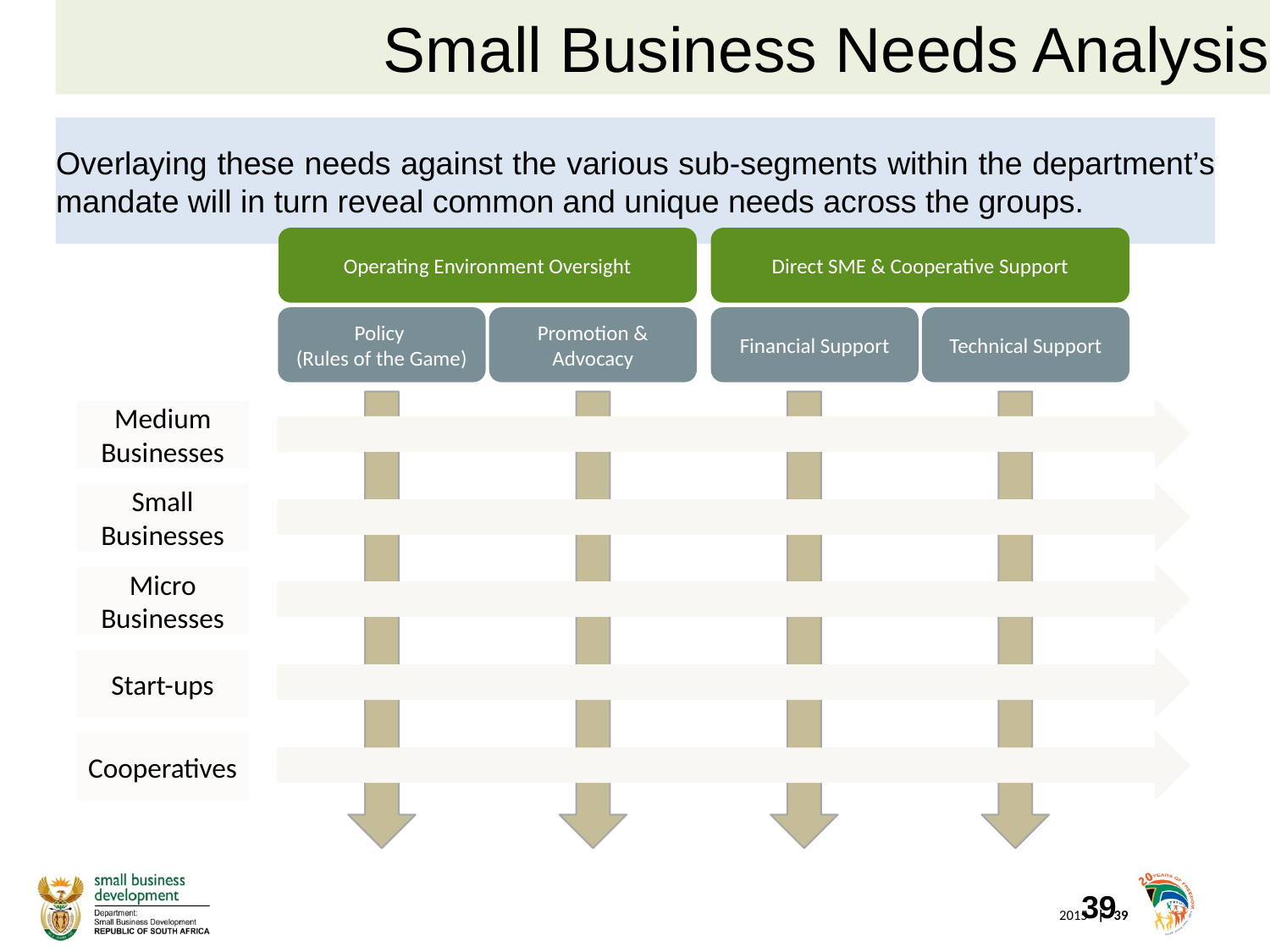

Small Business Needs Analysis
# Overlaying these needs against the various sub-segments within the department’s mandate will in turn reveal common and unique needs across the groups.
Operating Environment Oversight
Direct SME & Cooperative Support
Policy
(Rules of the Game)
Promotion & Advocacy
Financial Support
Technical Support
Medium Businesses

Small Businesses

Micro Businesses

Start-ups

Cooperatives
39